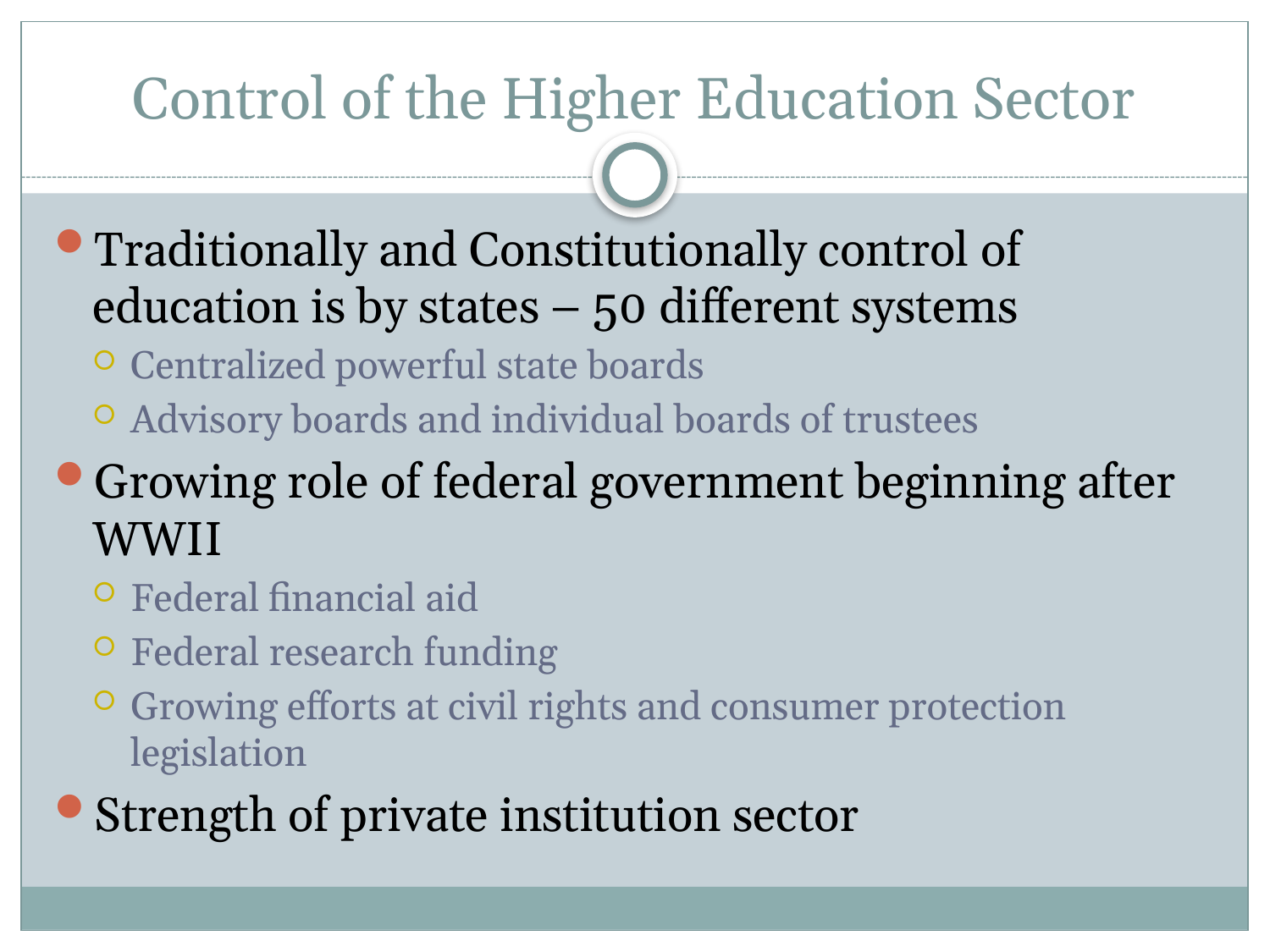

# Control of the Higher Education Sector
Traditionally and Constitutionally control of education is by states – 50 different systems
Centralized powerful state boards
Advisory boards and individual boards of trustees
Growing role of federal government beginning after WWII
Federal financial aid
Federal research funding
Growing efforts at civil rights and consumer protection legislation
Strength of private institution sector